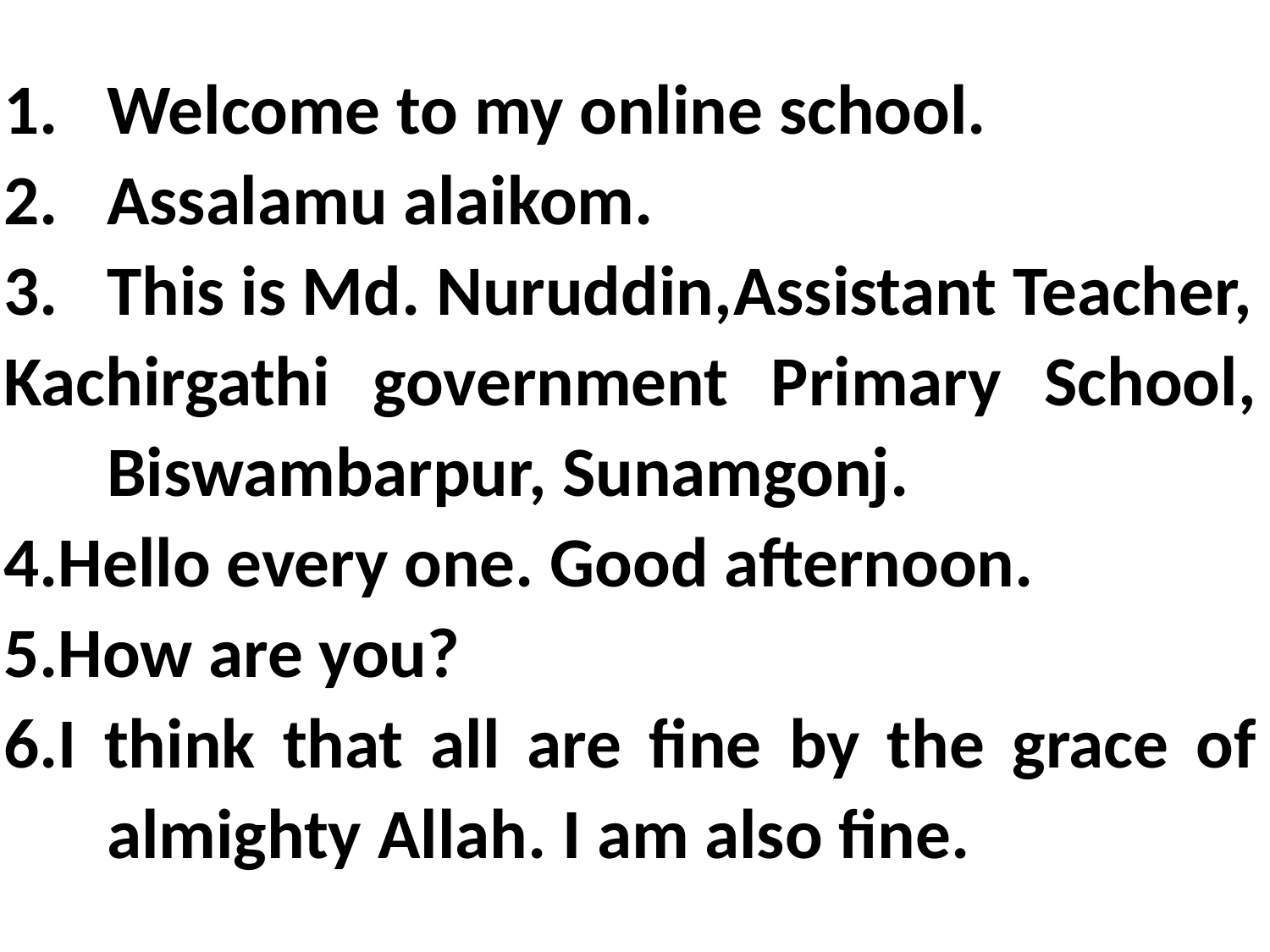

Welcome to my online school.
Assalamu alaikom.
This is Md. Nuruddin,Assistant Teacher,
Kachirgathi government Primary School, Biswambarpur, Sunamgonj.
4.Hello every one. Good afternoon.
5.How are you?
6.I think that all are fine by the grace of almighty Allah. I am also fine.